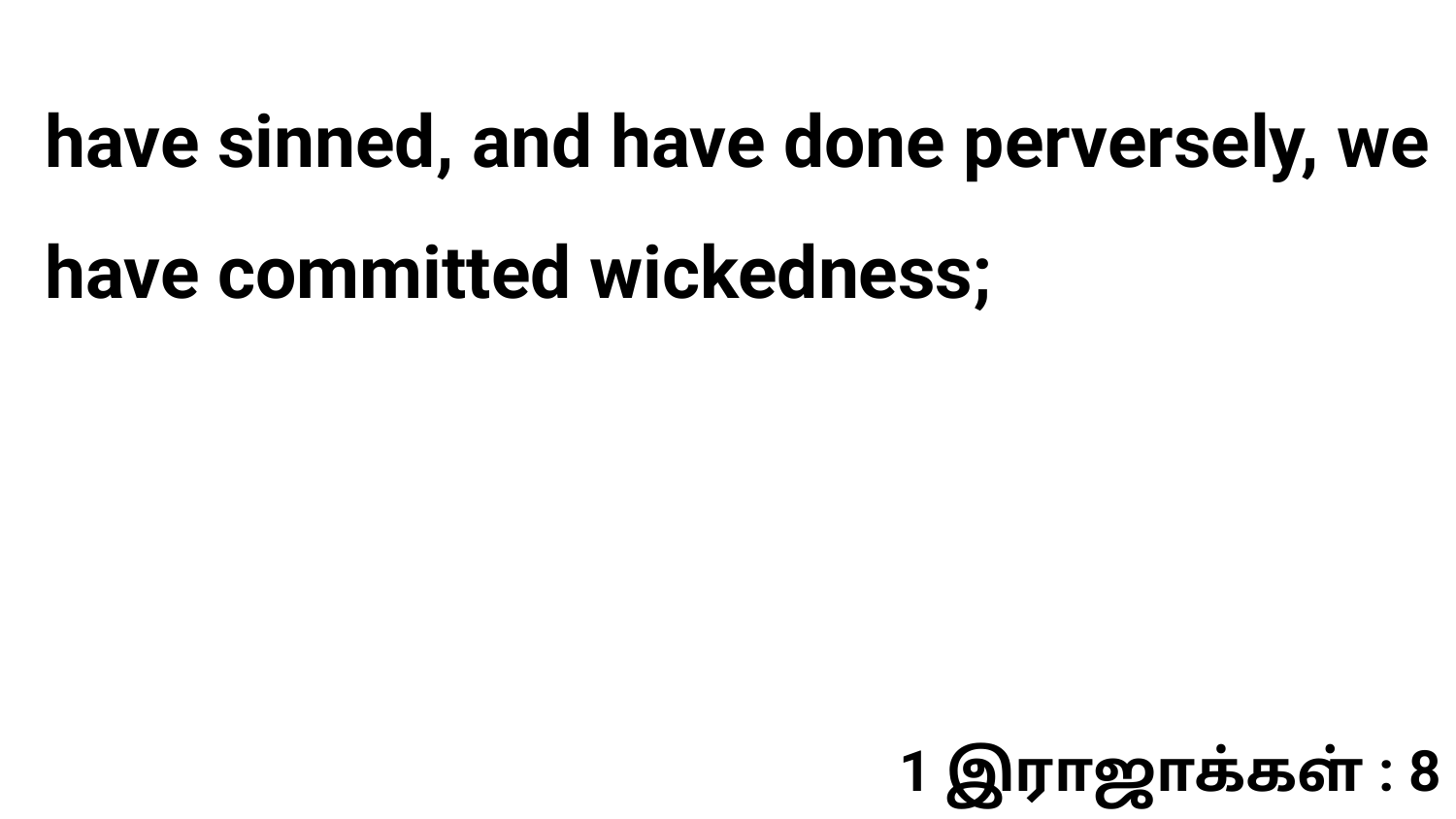

have sinned, and have done perversely, we have committed wickedness;
1 இராஜாக்கள் : 8